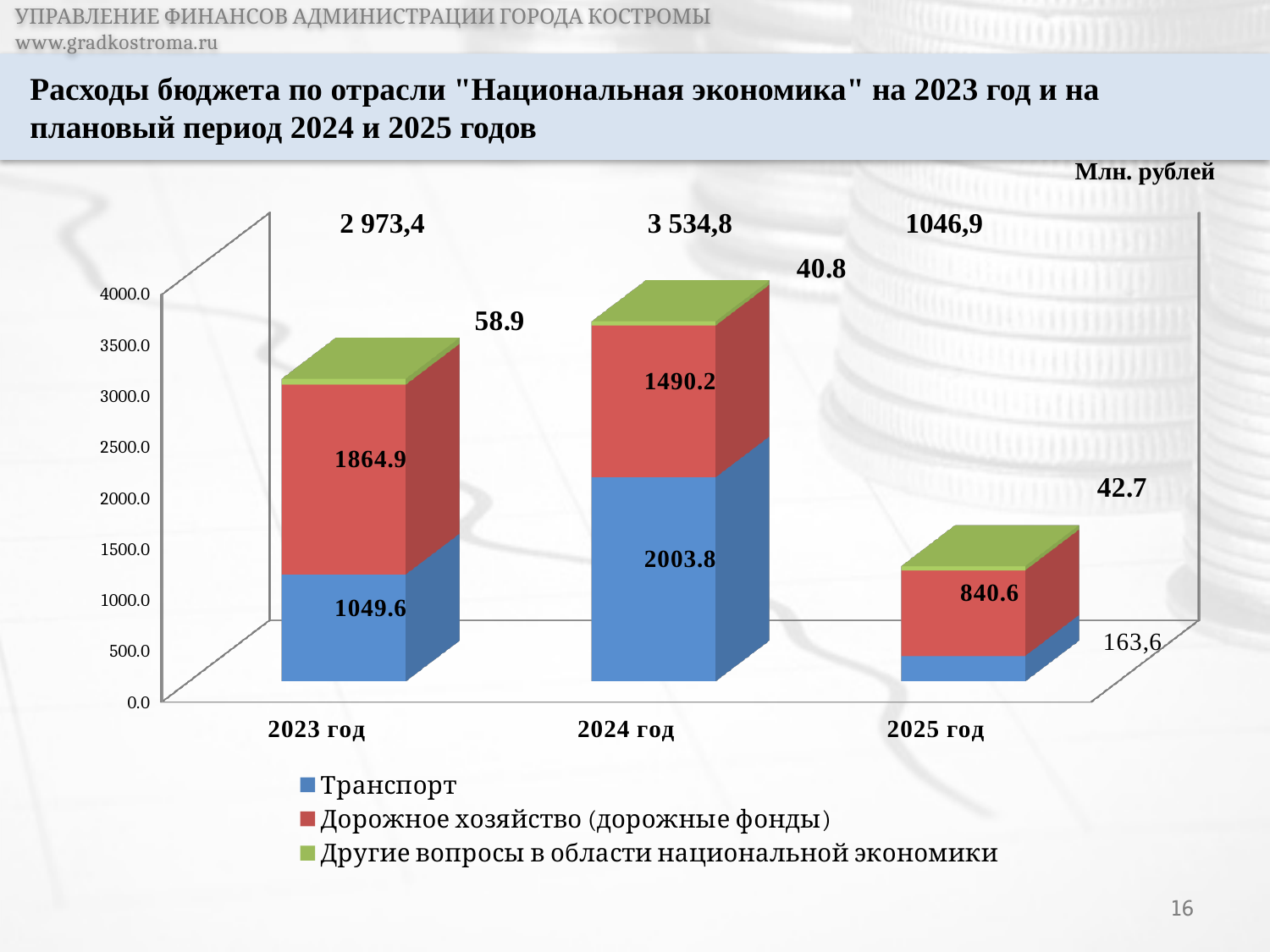

УПРАВЛЕНИЕ ФИНАНСОВ АДМИНИСТРАЦИИ ГОРОДА КОСТРОМЫ				      www.gradkostroma.ru
Расходы бюджета по отрасли "Национальная экономика" на 2023 год и на плановый период 2024 и 2025 годов
Млн. рублей

[unsupported chart]

2 973,4
3 534,8
1046,9

16